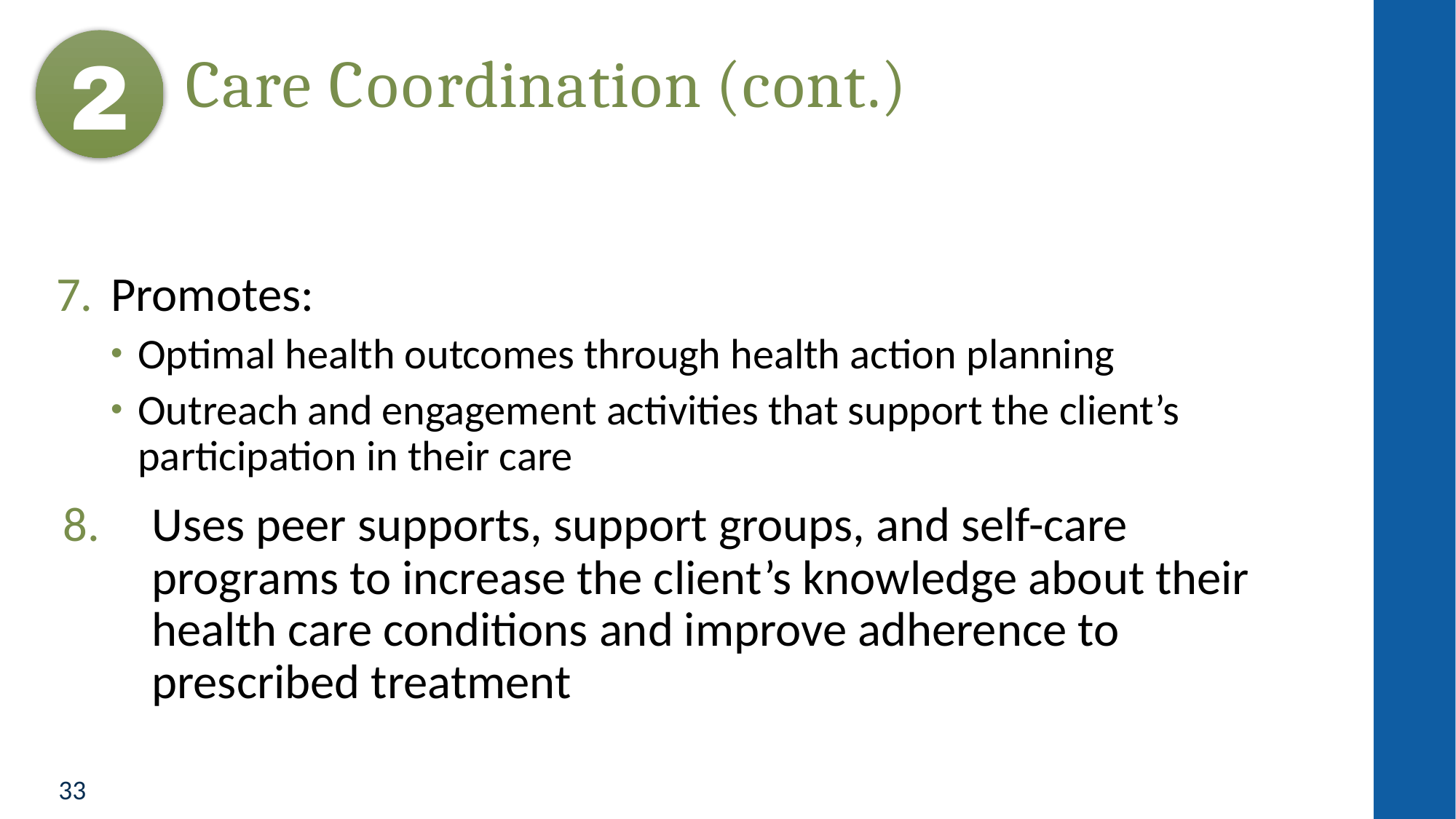

2
# Care Coordination (cont.)

Promotes:
Optimal health outcomes through health action planning
Outreach and engagement activities that support the client’s participation in their care
Uses peer supports, support groups, and self-care programs to increase the client’s knowledge about their health care conditions and improve adherence to prescribed treatment